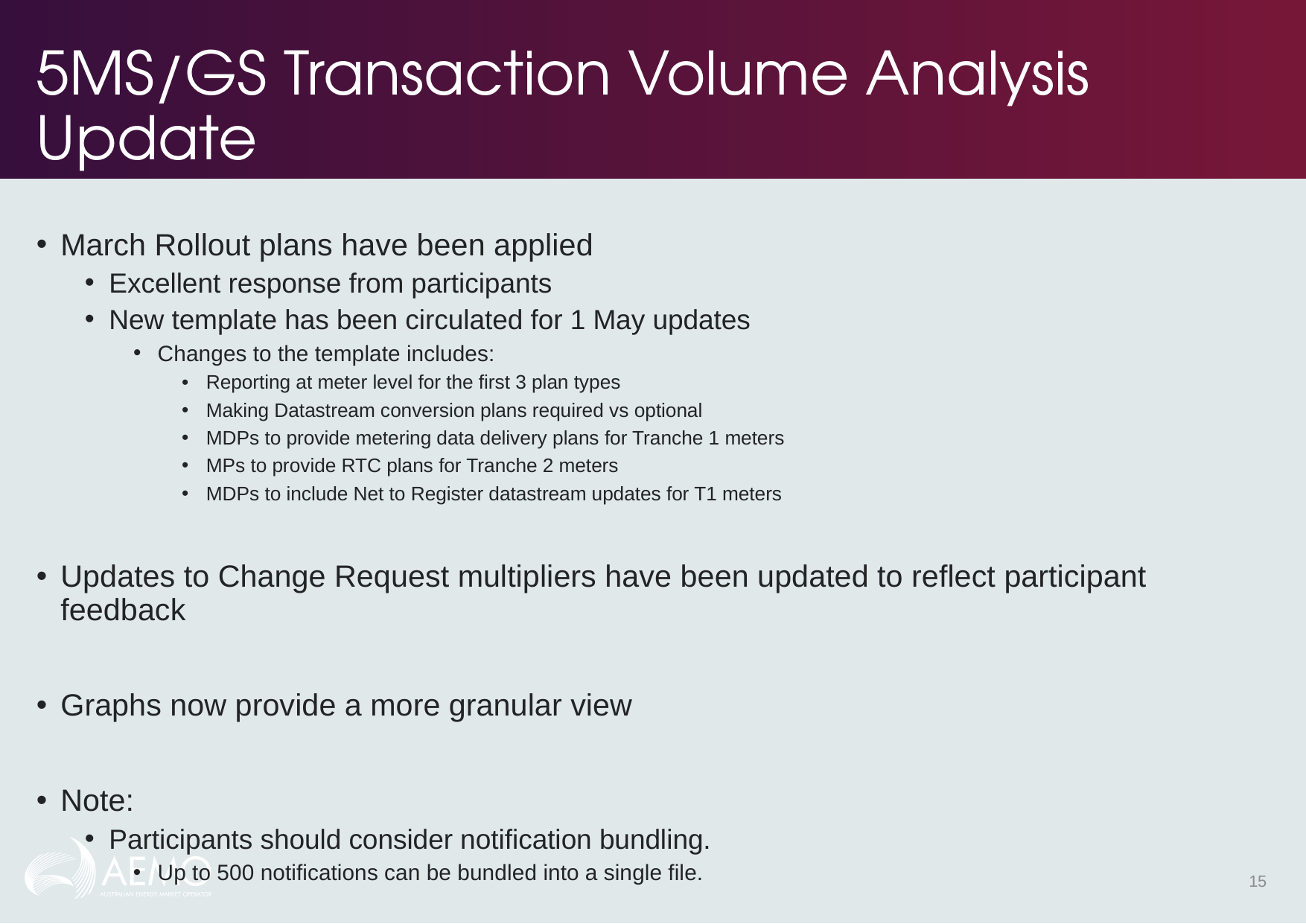

# 5MS/GS Transaction Volume Analysis Update
March Rollout plans have been applied
Excellent response from participants
New template has been circulated for 1 May updates
Changes to the template includes:
Reporting at meter level for the first 3 plan types
Making Datastream conversion plans required vs optional
MDPs to provide metering data delivery plans for Tranche 1 meters
MPs to provide RTC plans for Tranche 2 meters
MDPs to include Net to Register datastream updates for T1 meters

Updates to Change Request multipliers have been updated to reflect participant feedback

Graphs now provide a more granular view

Note:
Participants should consider notification bundling.
Up to 500 notifications can be bundled into a single file.

15